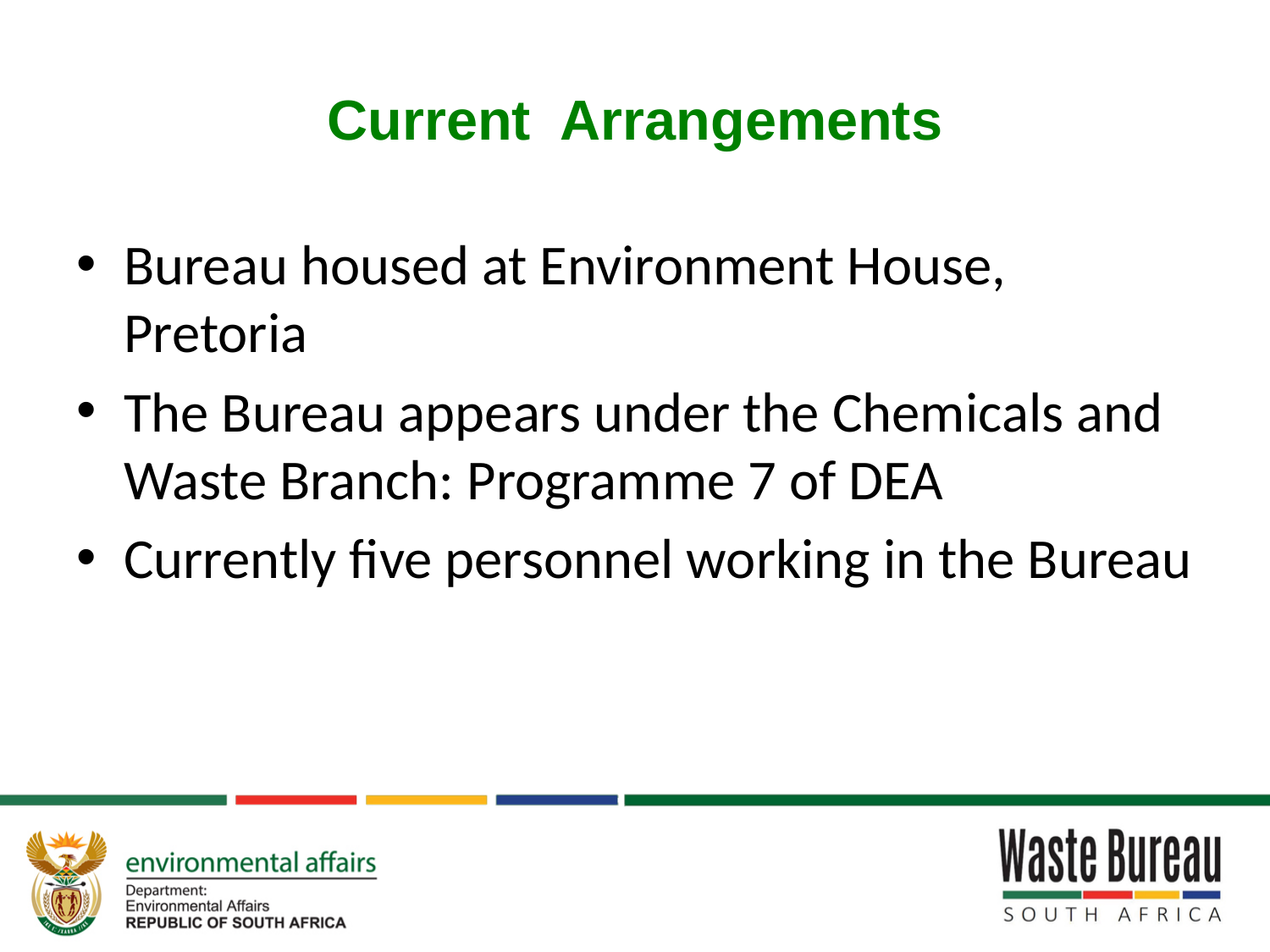

# Current  Arrangements
Bureau housed at Environment House, Pretoria
The Bureau appears under the Chemicals and Waste Branch: Programme 7 of DEA
Currently five personnel working in the Bureau